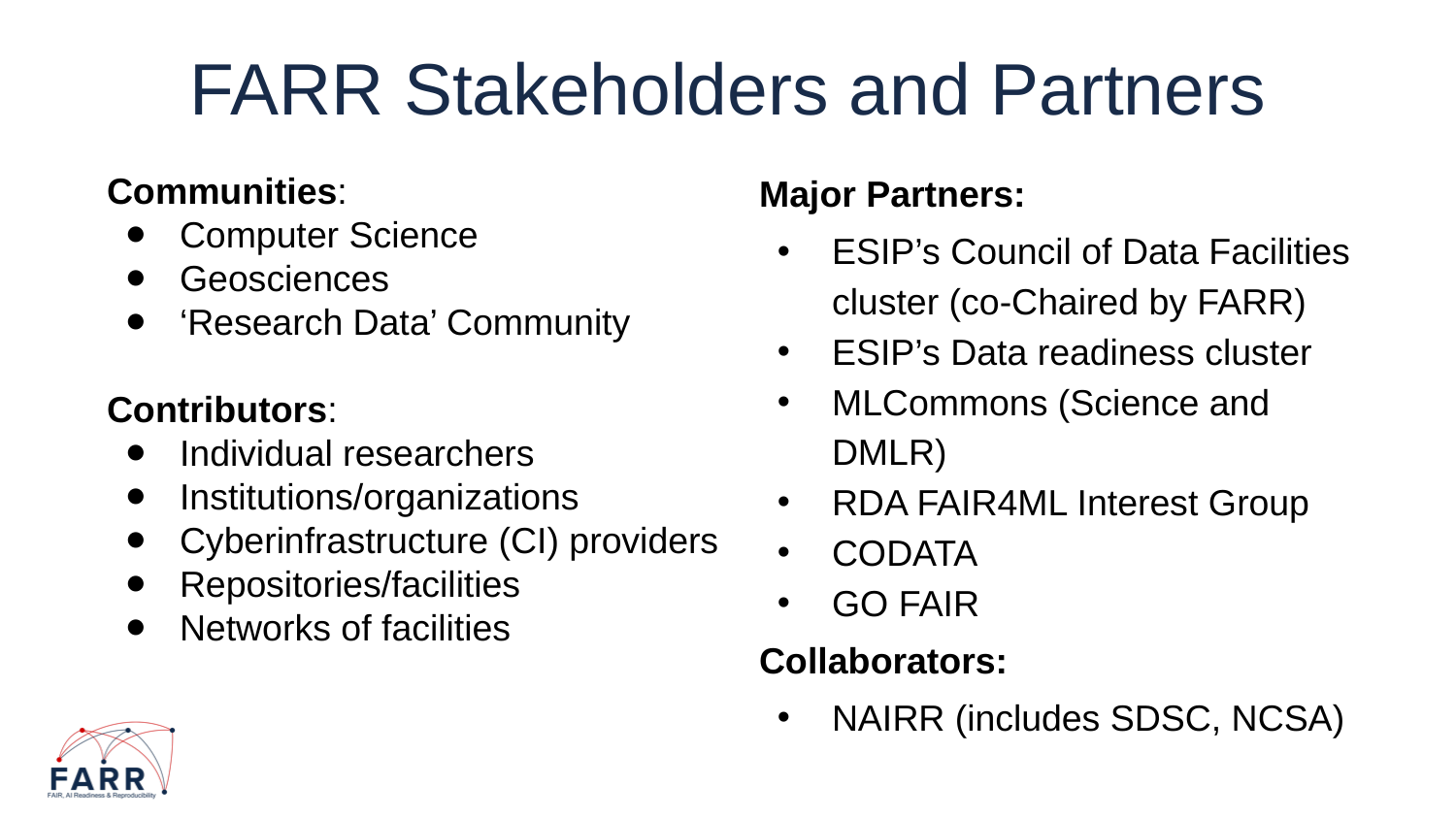

# FARR Stakeholders and Partners
Communities:
Computer Science
Geosciences
‘Research Data’ Community

Contributors:
Individual researchers
Institutions/organizations
Cyberinfrastructure (CI) providers
Repositories/facilities
Networks of facilities
Major Partners:
ESIP’s Council of Data Facilities cluster (co-Chaired by FARR)
ESIP’s Data readiness cluster
MLCommons (Science and DMLR)
RDA FAIR4ML Interest Group
CODATA
GO FAIR
Collaborators:
NAIRR (includes SDSC, NCSA)